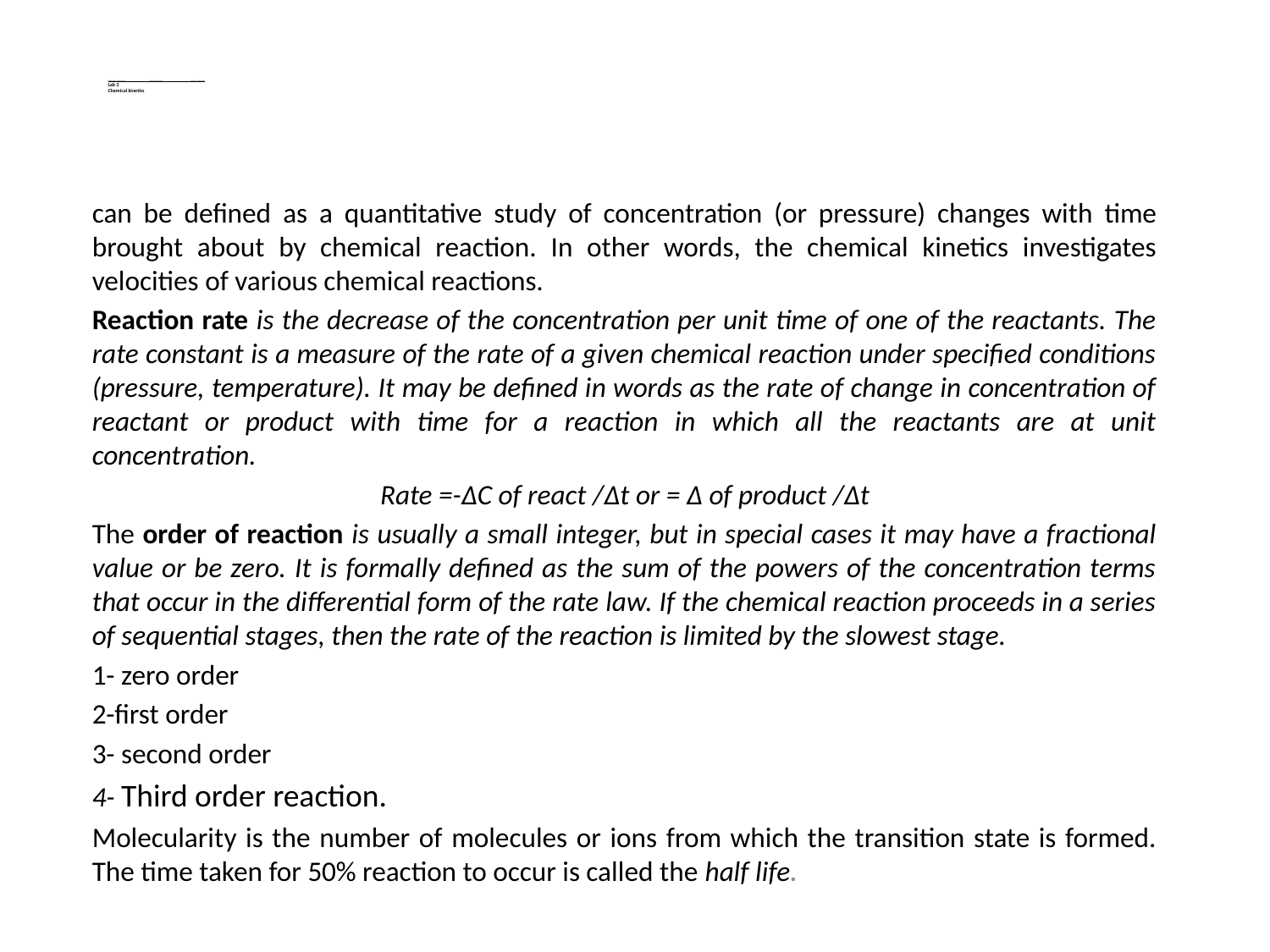

# Prepared by Yussor noory                                                         Physical pharmacy                                                                  college of  Pharmacy Lab 3 Chemical kinetics
can be defined as a quantitative study of concentration (or pressure) changes with time brought about by chemical reaction. In other words, the chemical kinetics investigates velocities of various chemical reactions.
Reaction rate is the decrease of the concentration per unit time of one of the reactants. The rate constant is a measure of the rate of a given chemical reaction under specified conditions (pressure, temperature). It may be defined in words as the rate of change in concentration of reactant or product with time for a reaction in which all the reactants are at unit concentration.
Rate =-ΔC of react /Δt or = Δ of product /Δt
The order of reaction is usually a small integer, but in special cases it may have a fractional value or be zero. It is formally defined as the sum of the powers of the concentration terms that occur in the differential form of the rate law. If the chemical reaction proceeds in a series of sequential stages, then the rate of the reaction is limited by the slowest stage.
1- zero order
2-first order
3- second order
4- Third order reaction.
Molecularity is the number of molecules or ions from which the transition state is formed. The time taken for 50% reaction to occur is called the half life.